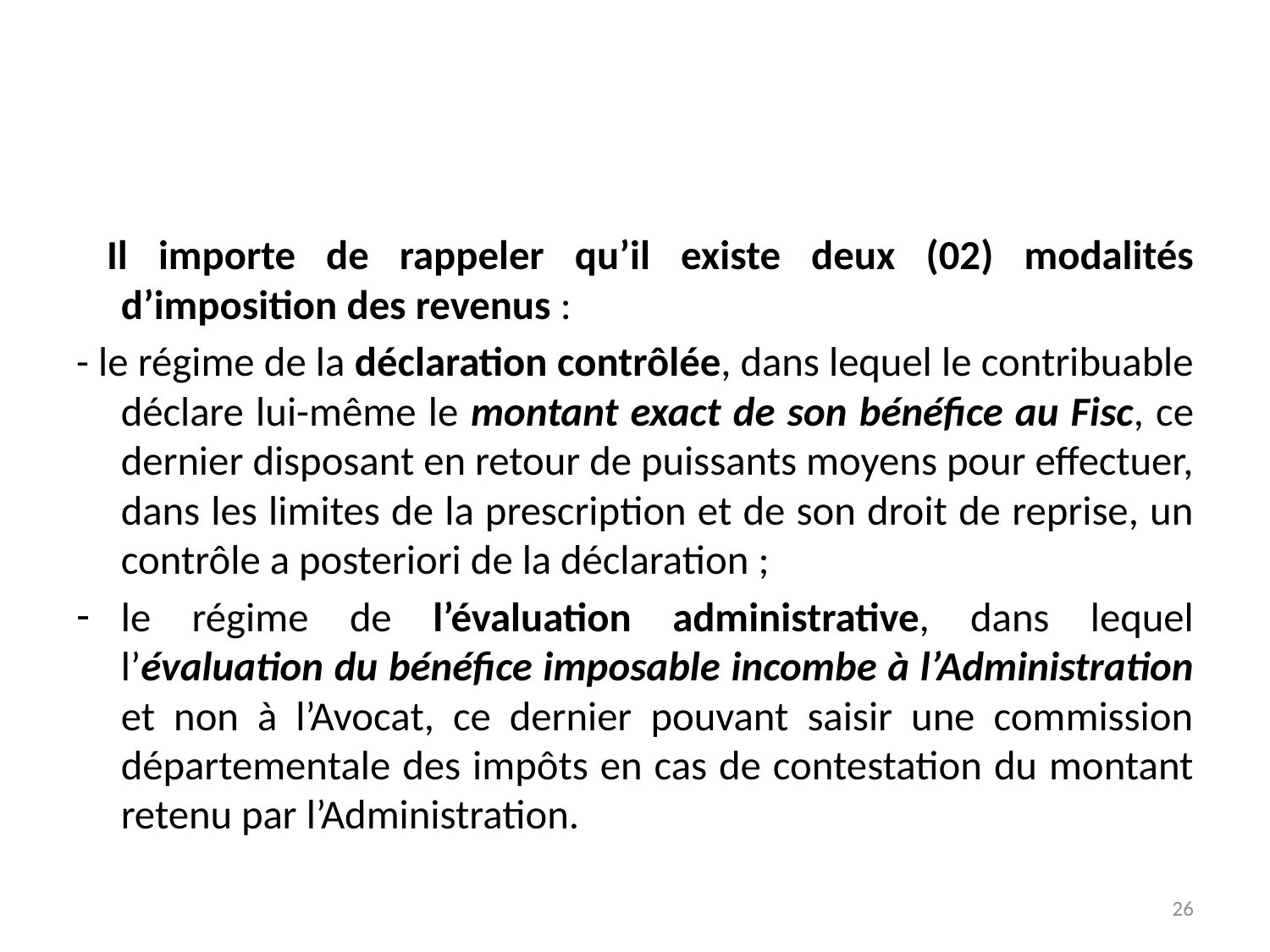

Il importe de rappeler qu’il existe deux (02) modalités d’imposition des revenus :
- le régime de la déclaration contrôlée, dans lequel le contribuable déclare lui-même le montant exact de son bénéfice au Fisc, ce dernier disposant en retour de puissants moyens pour effectuer, dans les limites de la prescription et de son droit de reprise, un contrôle a posteriori de la déclaration ;
le régime de l’évaluation administrative, dans lequel l’évaluation du bénéfice imposable incombe à l’Administration et non à l’Avocat, ce dernier pouvant saisir une commission départementale des impôts en cas de contestation du montant retenu par l’Administration.
26